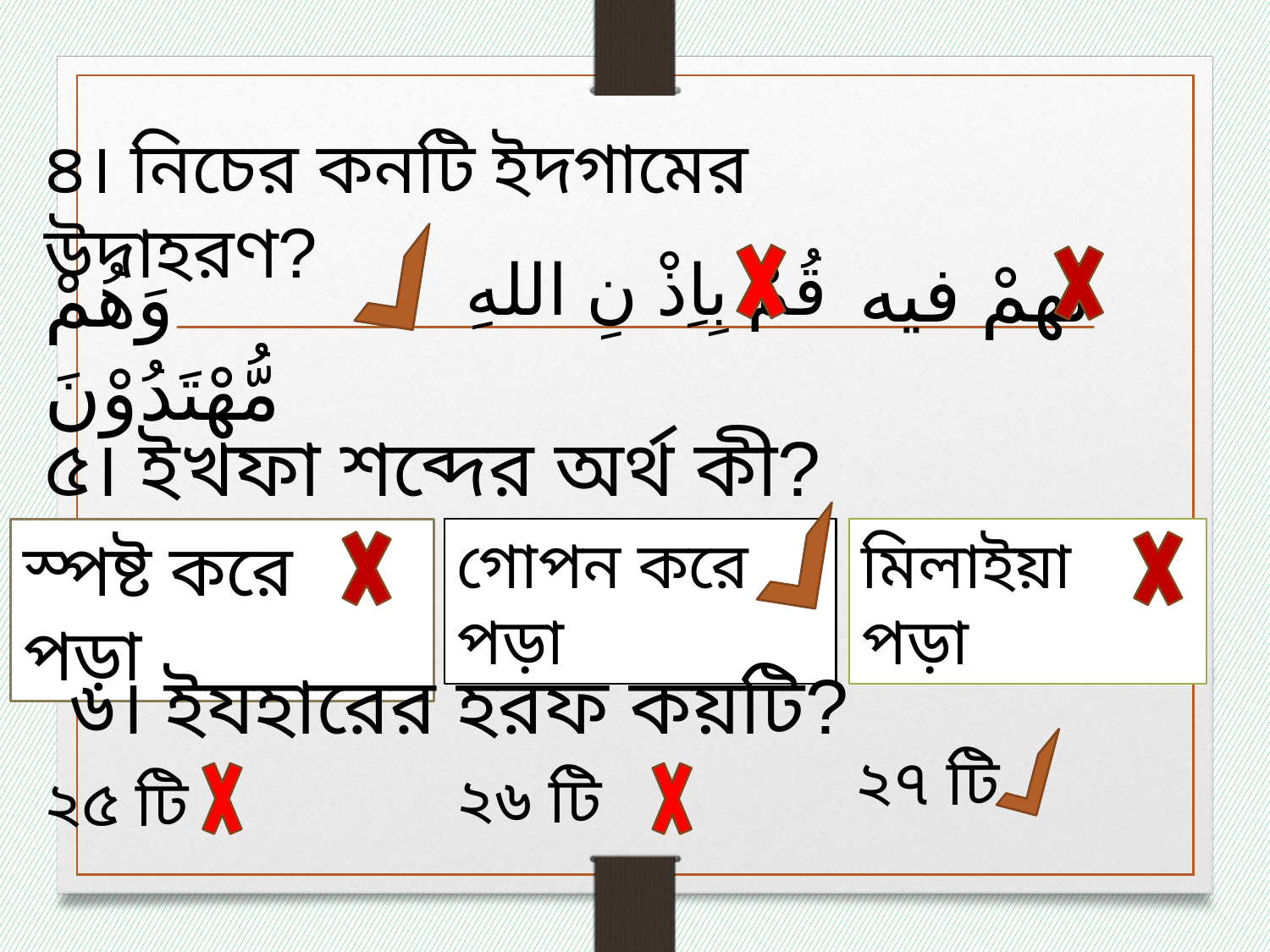

৪। নিচের কনটি ইদগামের উদাহরণ?

قُمْ بِاِذْ نِ اللهِ
لهمْ فيه
وَهُمْ مُّهْتَدُوْنَ
৫। ইখফা শব্দের অর্থ কী?

গোপন করে পড়া
মিলাইয়া পড়া
স্পষ্ট করে পড়া
৬। ইযহারের হরফ কয়টি?

২৭ টি
২৬ টি
২৫ টি